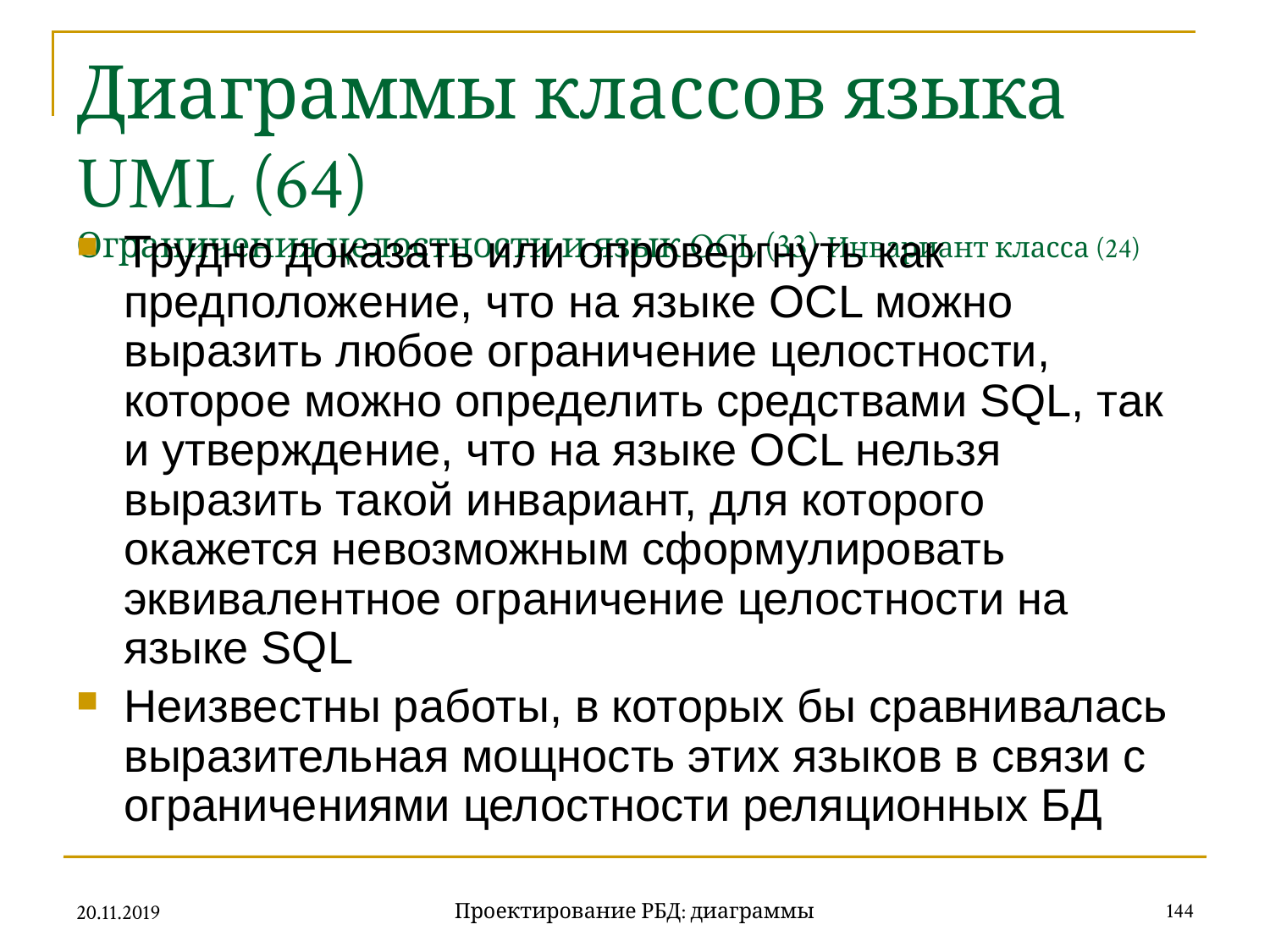

# Диаграммы классов языка UML (64) Ограничения целостности и язык OCL (33) Инвариант класса (24)
Трудно доказать или опровергнуть как предположение, что на языке OCL можно выразить любое ограничение целостности, которое можно определить средствами SQL, так и утверждение, что на языке OCL нельзя выразить такой инвариант, для которого окажется невозможным сформулировать эквивалентное ограничение целостности на языке SQL
Неизвестны работы, в которых бы сравнивалась выразительная мощность этих языков в связи с ограничениями целостности реляционных БД
20.11.2019
144
Проектирование РБД: диаграммы